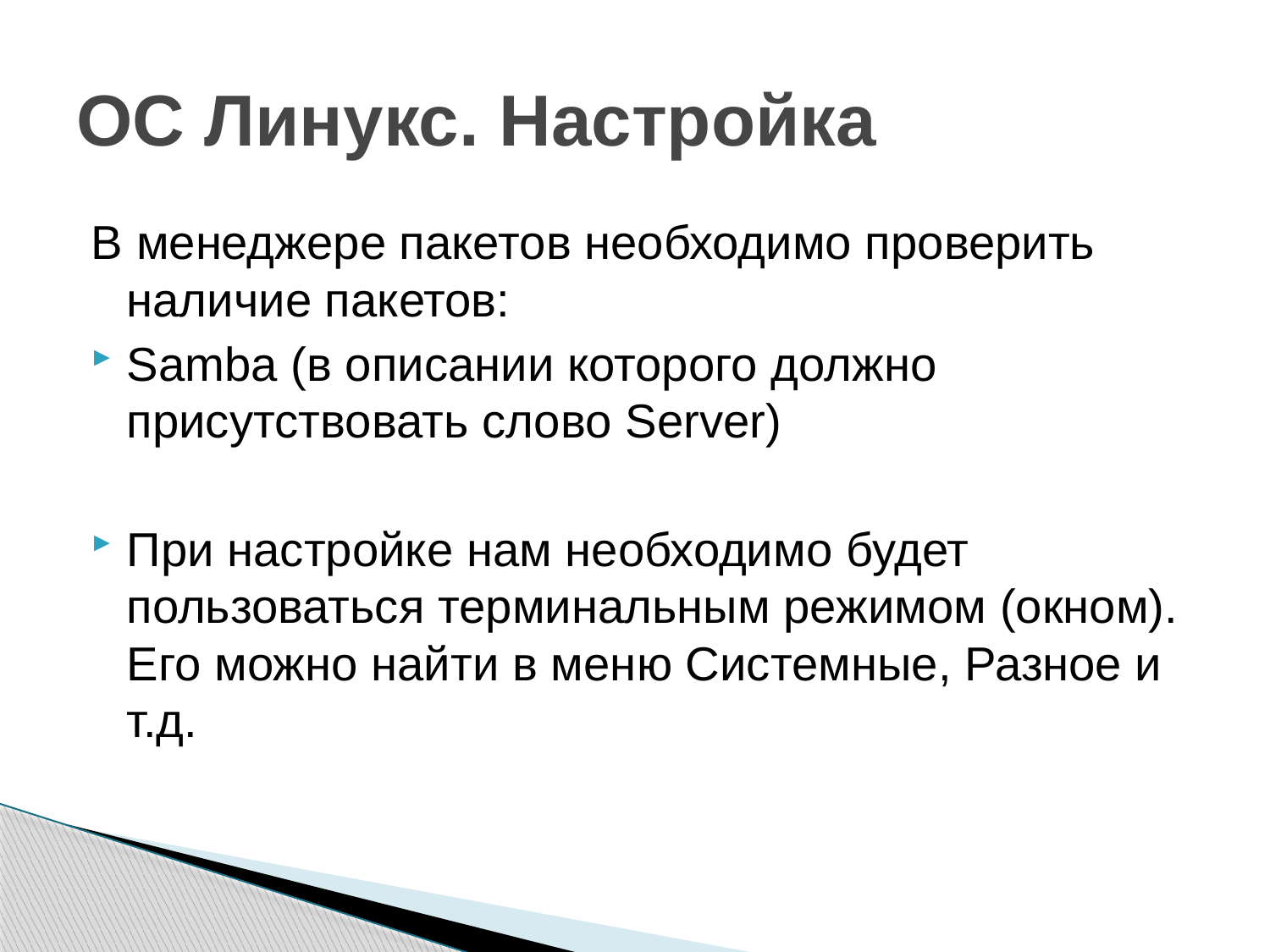

# ОС Линукс. Настройка
В менеджере пакетов необходимо проверить наличие пакетов:
Samba (в описании которого должно присутствовать слово Server)

При настройке нам необходимо будет пользоваться терминальным режимом (окном). Его можно найти в меню Системные, Разное и т.д.